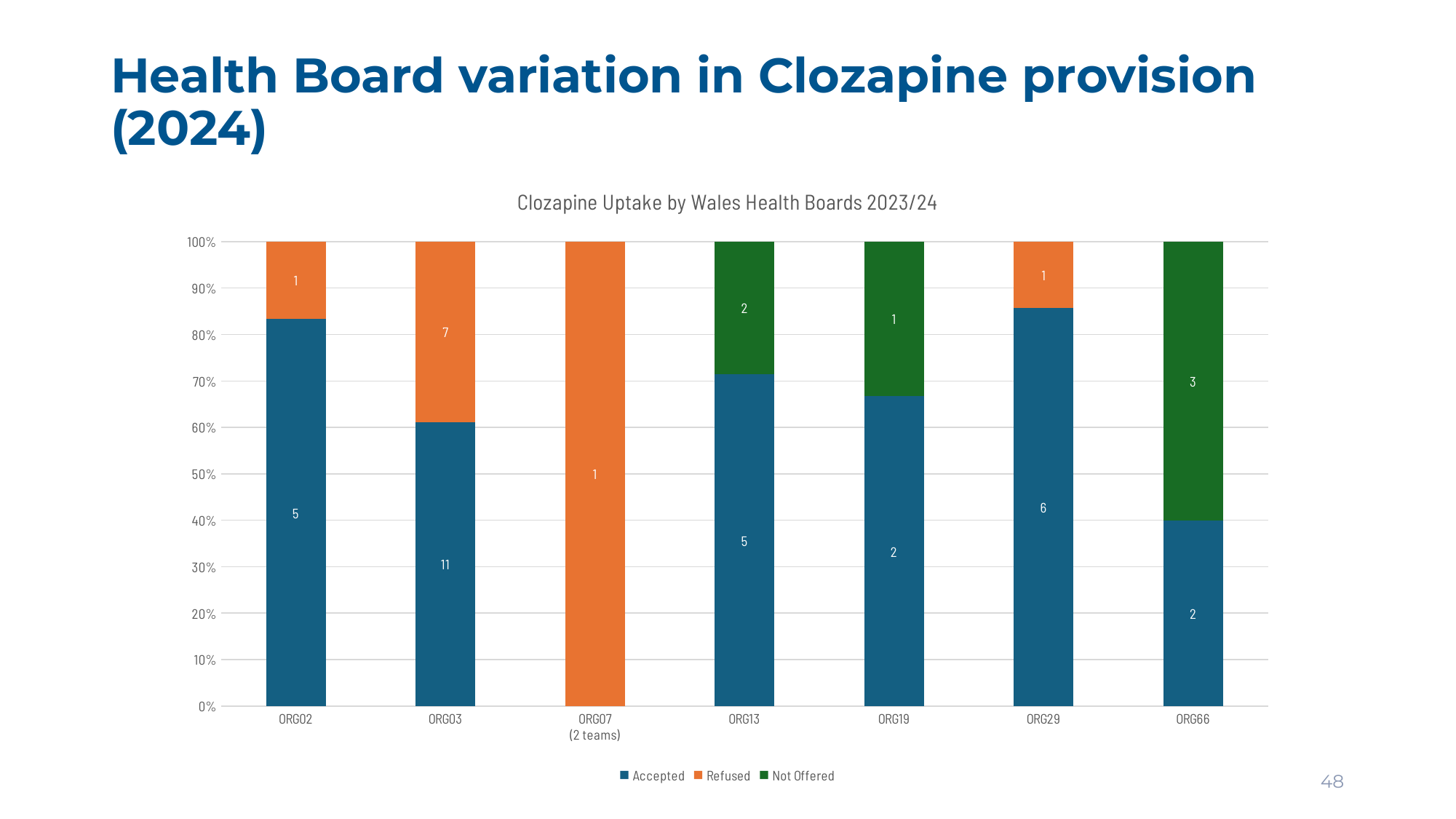

Health Board variation in Clozapine provision (2024)

### Chart: Clozapine Uptake by Wales Health Boards 2023/24

| Category | Accepted | Refused | Not Offered |
|---|---|---|---|
| ORG02 | 83.3 | 16.7 | 0.0 |
| ORG03 | 61.1 | 38.9 | 0.0 |
| ORG07
(2 teams) | 0.0 | 100.0 | 0.0 |
| ORG13 | 71.4 | 0.0 | 28.6 |
| ORG19 | 66.7 | 0.0 | 33.3 |
| ORG29 | 85.7 | 14.3 | 0.0 |
| ORG66 | 40.0 | 0.0 | 60.0 |
48